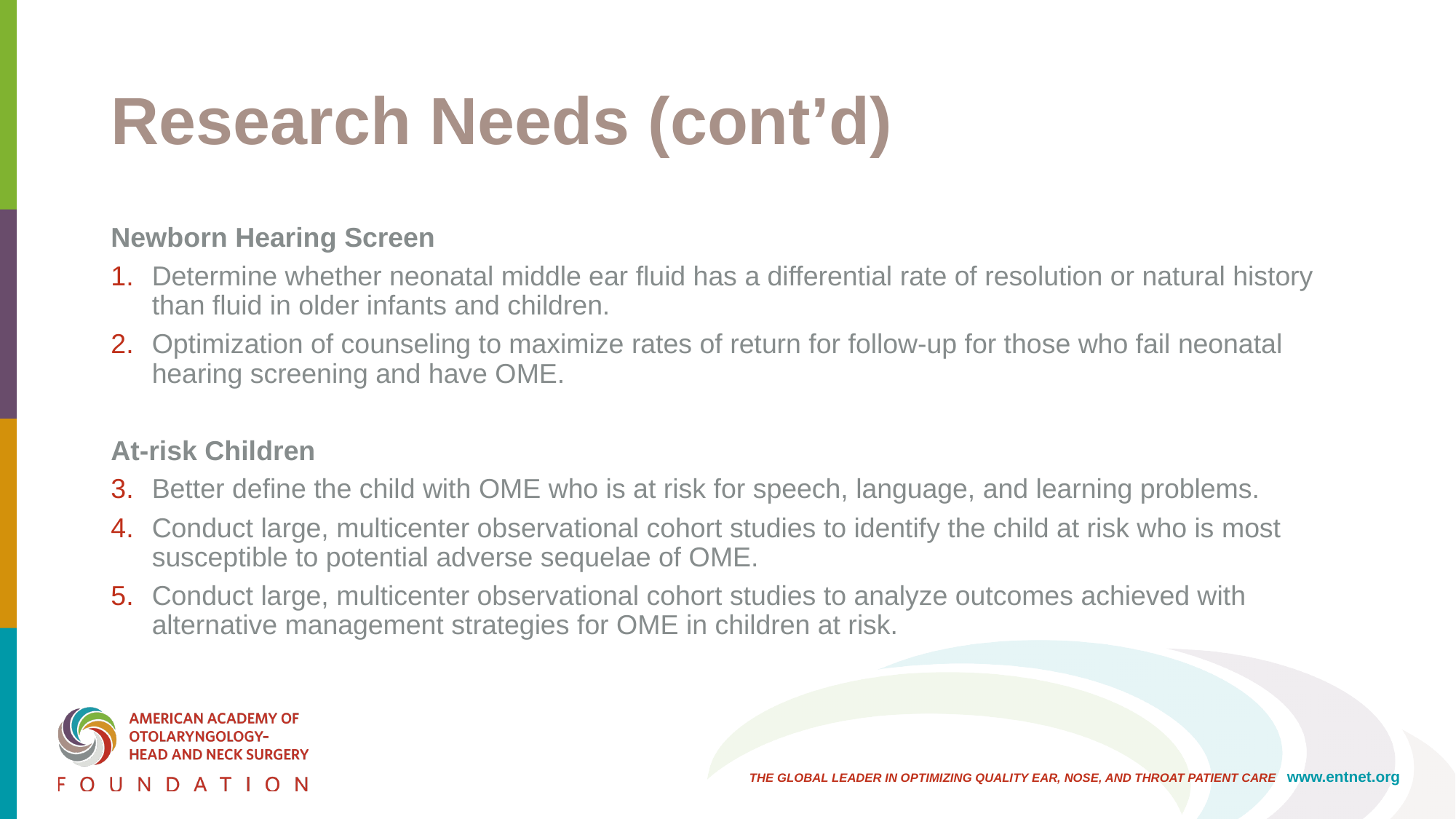

# Research Needs (cont’d)
Newborn Hearing Screen
Determine whether neonatal middle ear fluid has a differential rate of resolution or natural history than fluid in older infants and children.
Optimization of counseling to maximize rates of return for follow-up for those who fail neonatal hearing screening and have OME.

At-risk Children
Better define the child with OME who is at risk for speech, language, and learning problems.
Conduct large, multicenter observational cohort studies to identify the child at risk who is most susceptible to potential adverse sequelae of OME.
Conduct large, multicenter observational cohort studies to analyze outcomes achieved with alternative management strategies for OME in children at risk.